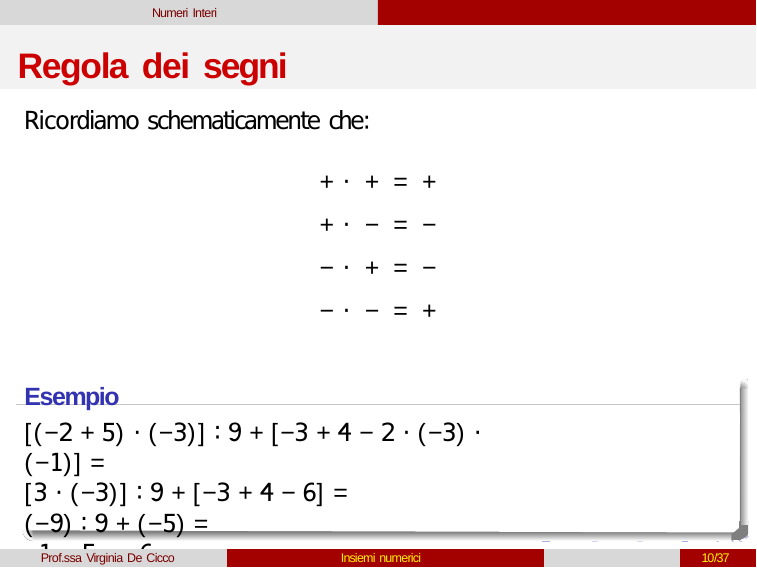

Numeri Interi

# Regola dei segni
Ricordiamo schematicamente che:

+  ⋅  +  =  +
+  ⋅  −  =  −
−  ⋅  +  =  −
−  ⋅  −  =  +

Esempio
[(−2 + 5) ⋅ (−3)] ∶ 9 + [−3 + 4 − 2 ⋅ (−3) ⋅ (−1)] =
[3 ⋅ (−3)] ∶ 9 + [−3 + 4 − 6] =
(−9) ∶ 9 + (−5) =
−1 − 5 = −6.

Prof.ssa Virginia De Cicco
Insiemi numerici
10/37